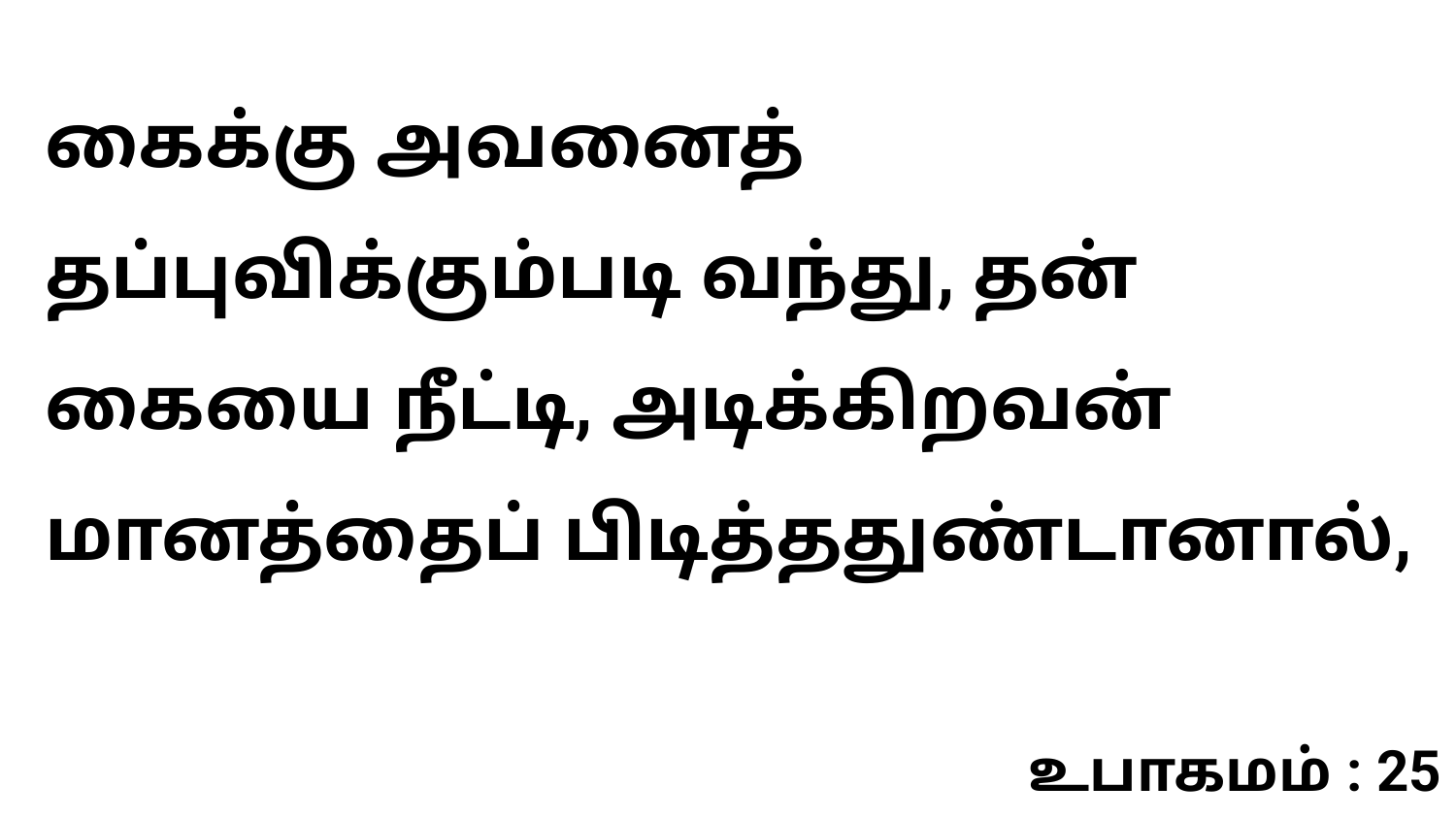

கைக்கு அவனைத் தப்புவிக்கும்படி வந்து, தன் கையை நீட்டி, அடிக்கிறவன் மானத்தைப் பிடித்ததுண்டானால்,
உபாகமம் : 25